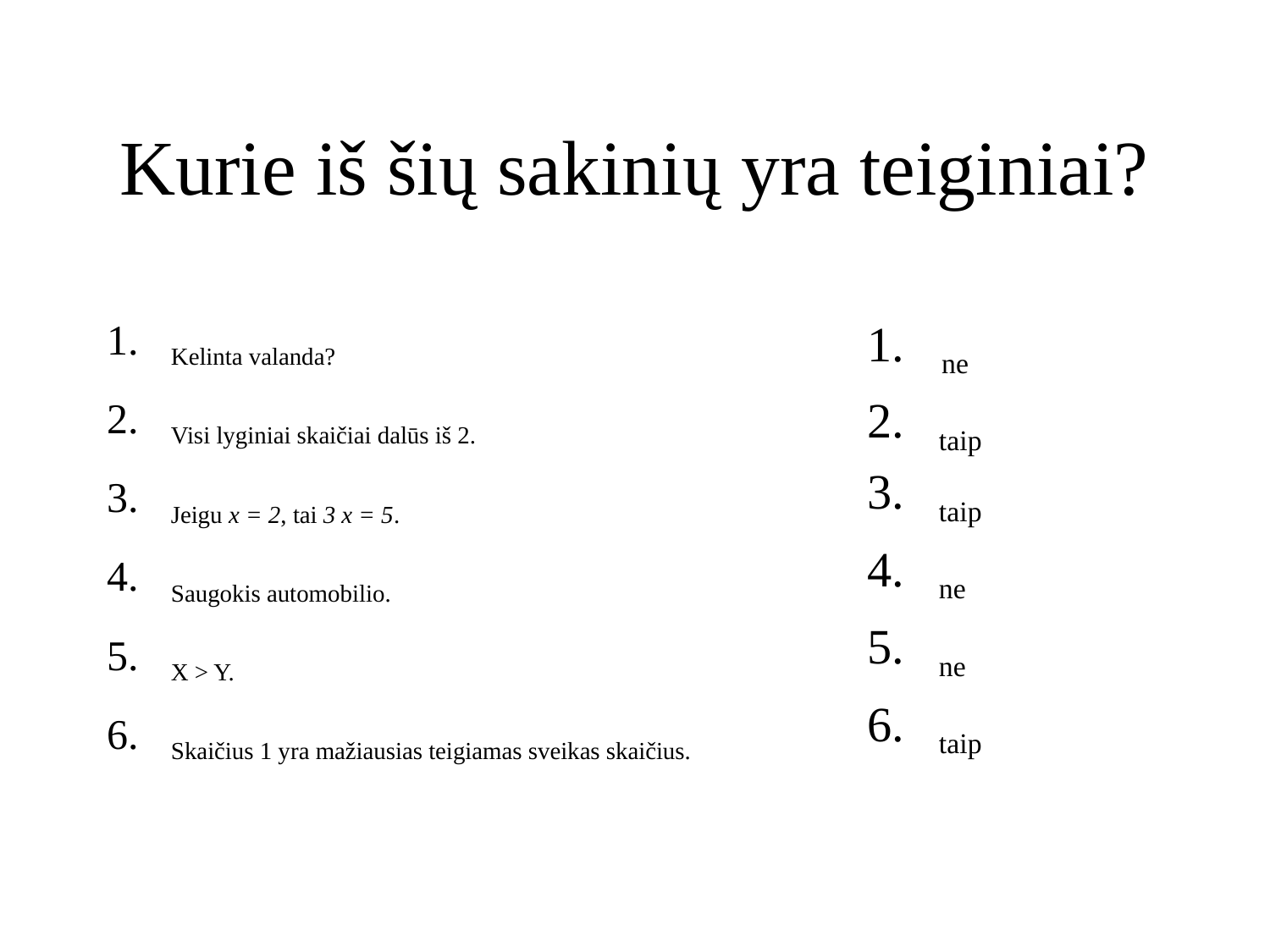

# Kurie iš šių sakinių yra teiginiai?
ne
taip
taip
ne
ne
taip
Kelinta valanda?
Visi lyginiai skaičiai dalūs iš 2.
Jeigu x = 2, tai 3 x = 5.
Saugokis automobilio.
X > Y.
Skaičius 1 yra mažiausias teigiamas sveikas skaičius.